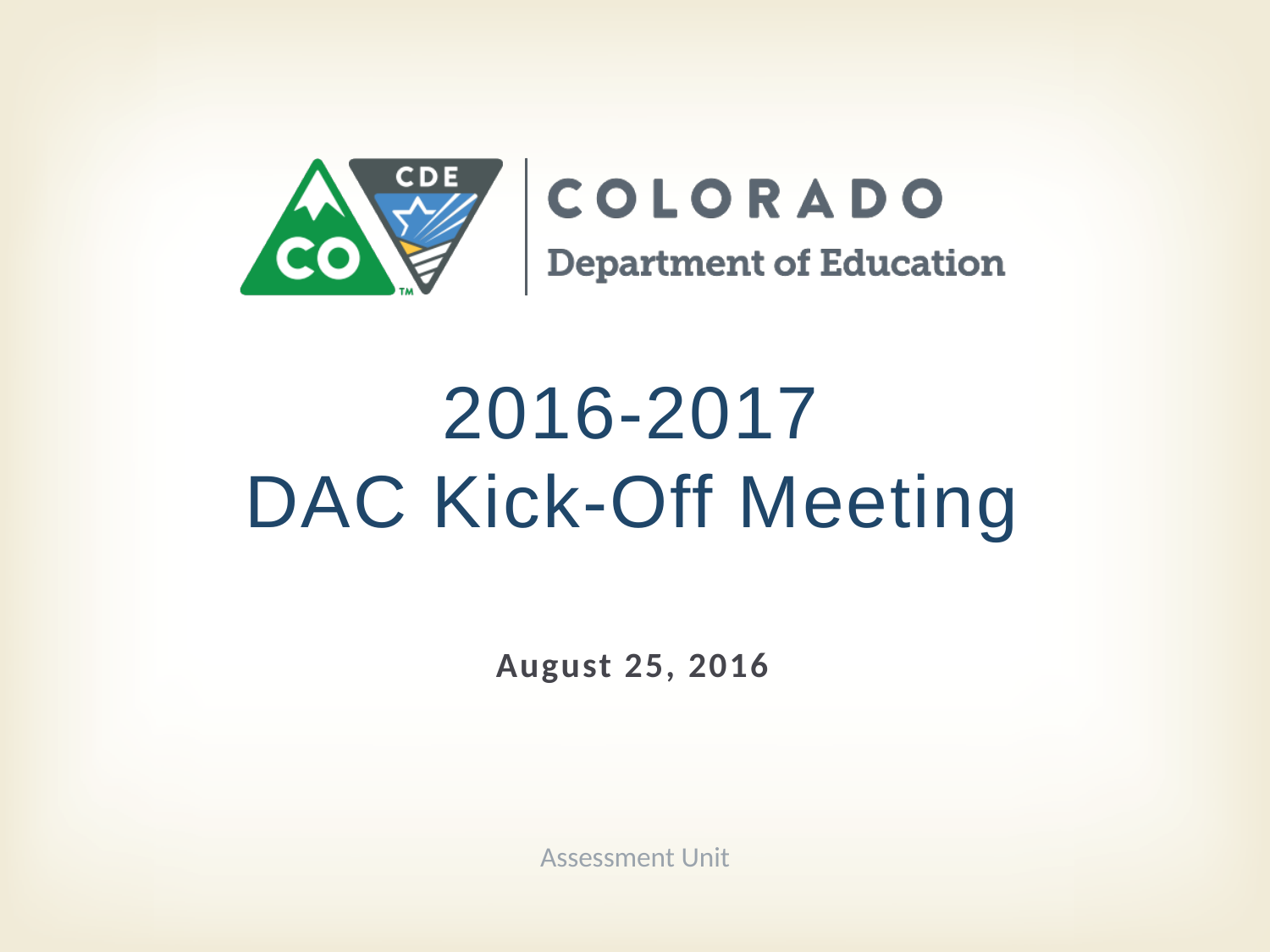

# 2016-2017 DAC Kick-Off Meeting
August 25, 2016
Assessment Unit